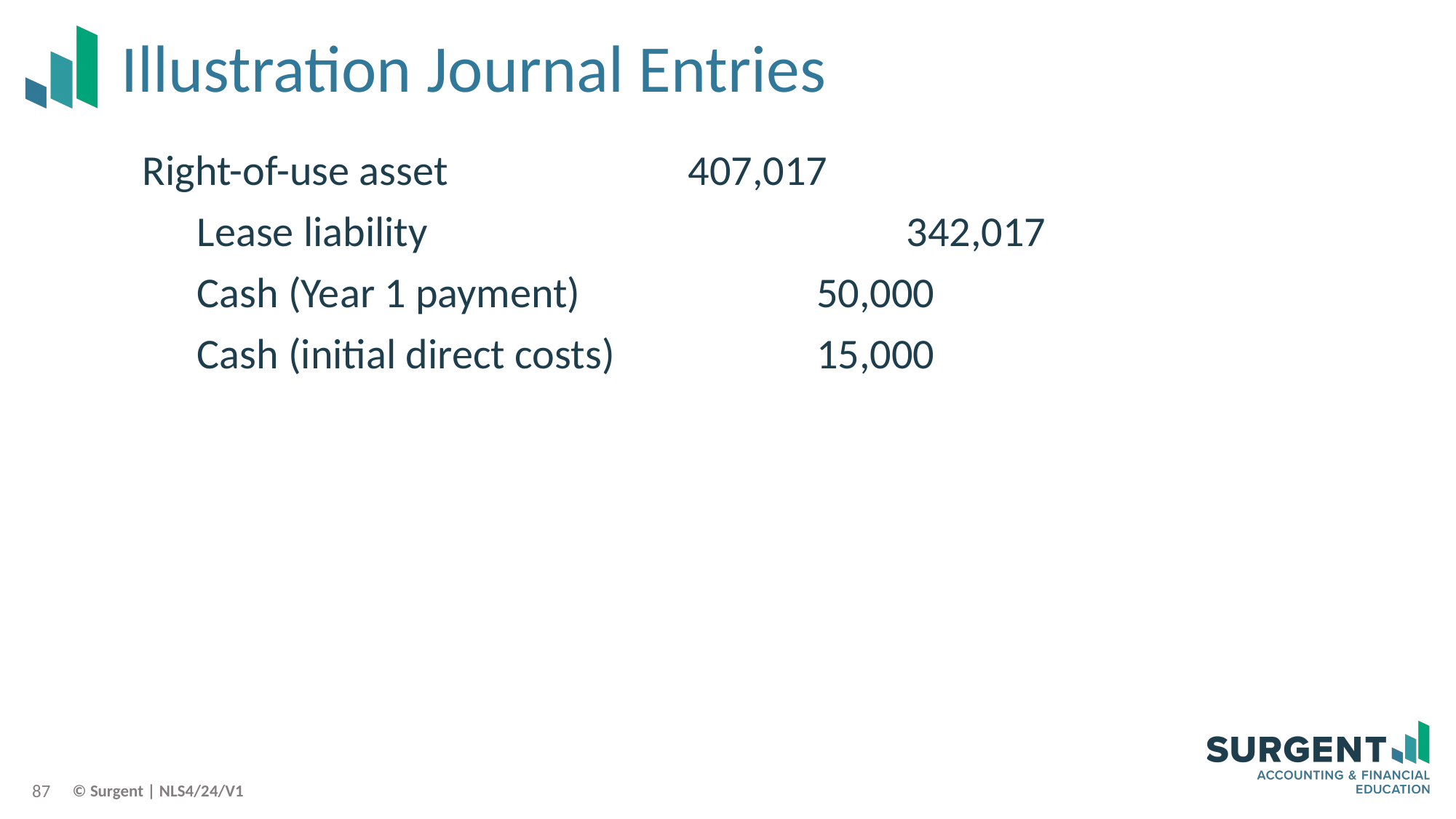

# Illustration Journal Entries
Right-of-use asset			407,017
Lease liability			                 342,017
Cash (Year 1 payment)	                   50,000
Cash (initial direct costs)	                   15,000

87
© Surgent | NLS4/24/V1